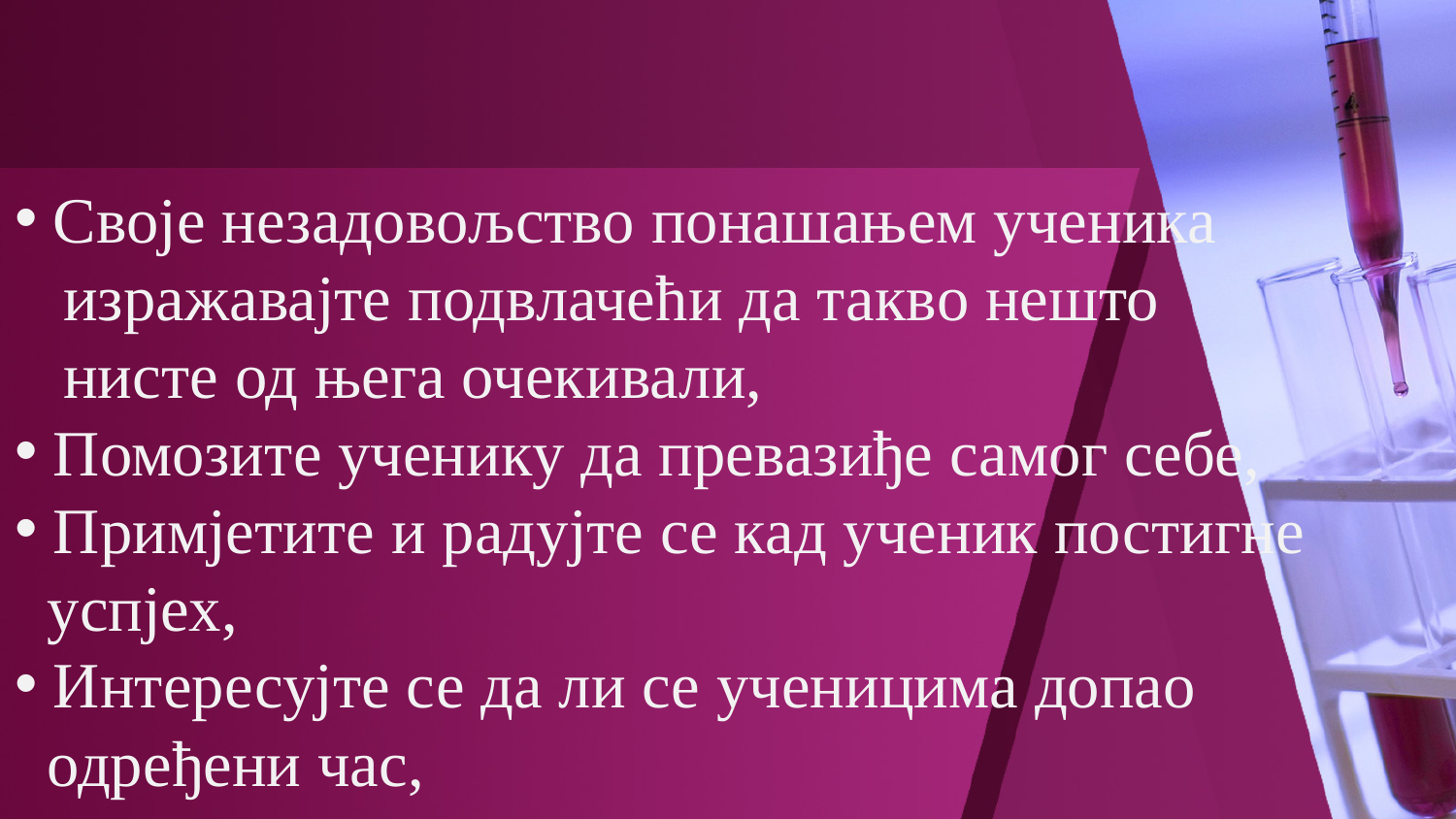

Своје незадовољство понашањем ученика
   изражавајте подвлачећи да такво нешто
   нисте од њега очекивали,
 Помозите ученику да превазиђе самог себе,
 Примјетите и радујте се кад ученик постигне
  успјех,
 Интересујте се да ли се ученицима допао
  одређени час,